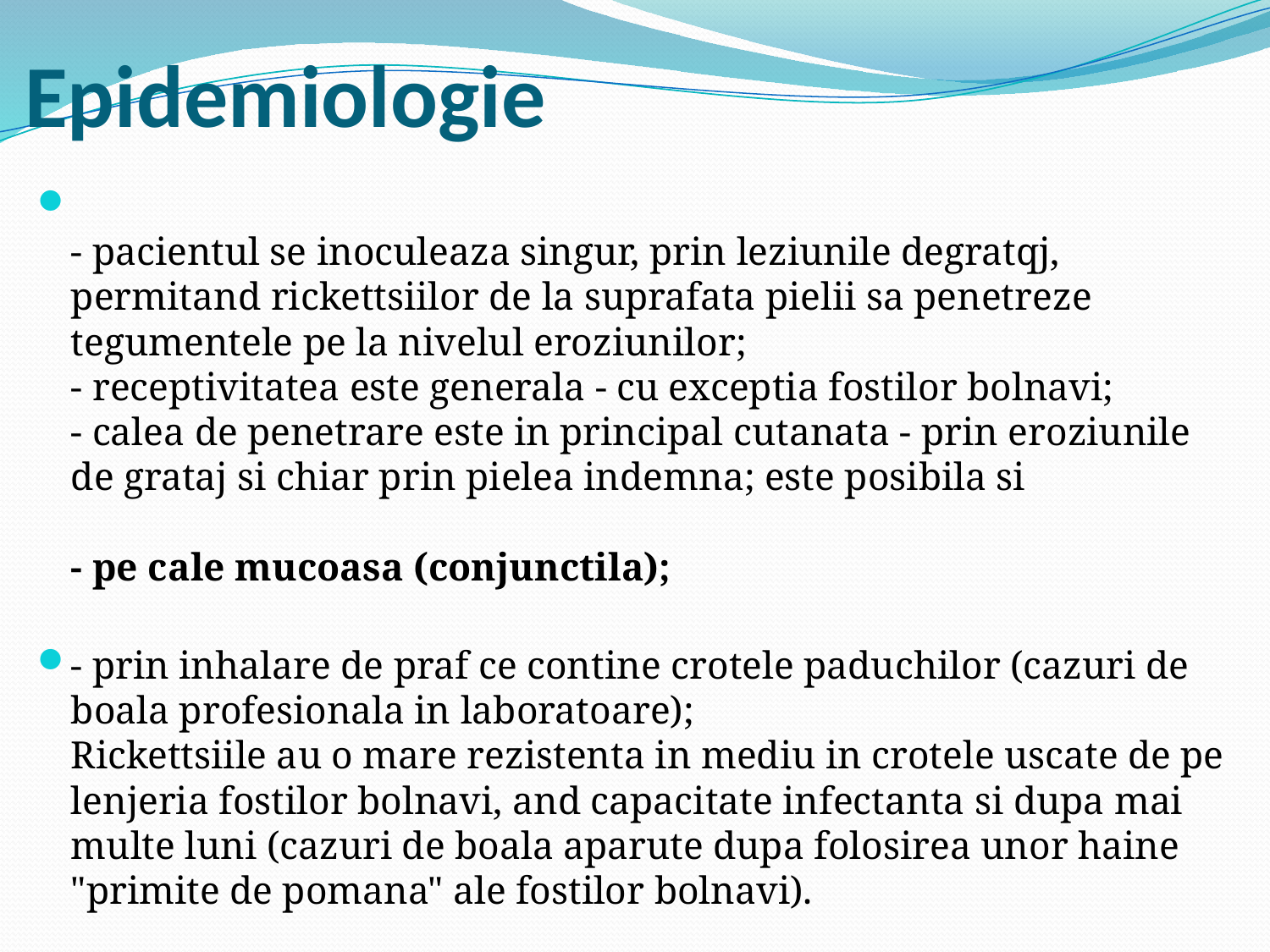

# Epidemiologie
- pacientul se inoculeaza singur, prin leziunile degratqj, permitand rickettsiilor de la suprafata pielii sa penetreze tegumentele pe la nivelul eroziunilor;
- receptivitatea este generala - cu exceptia fostilor bolnavi;
- calea de penetrare este in principal cutanata - prin eroziunile de grataj si chiar prin pielea indemna; este posibila si
- pe cale mucoasa (conjunctila);
- prin inhalare de praf ce contine crotele paduchilor (cazuri de boala profesionala in laboratoare);
Rickettsiile au o mare rezistenta in mediu in crotele uscate de pe lenjeria fostilor bolnavi, and capacitate infectanta si dupa mai multe luni (cazuri de boala aparute dupa folosirea unor haine "primite de pomana" ale fostilor bolnavi).